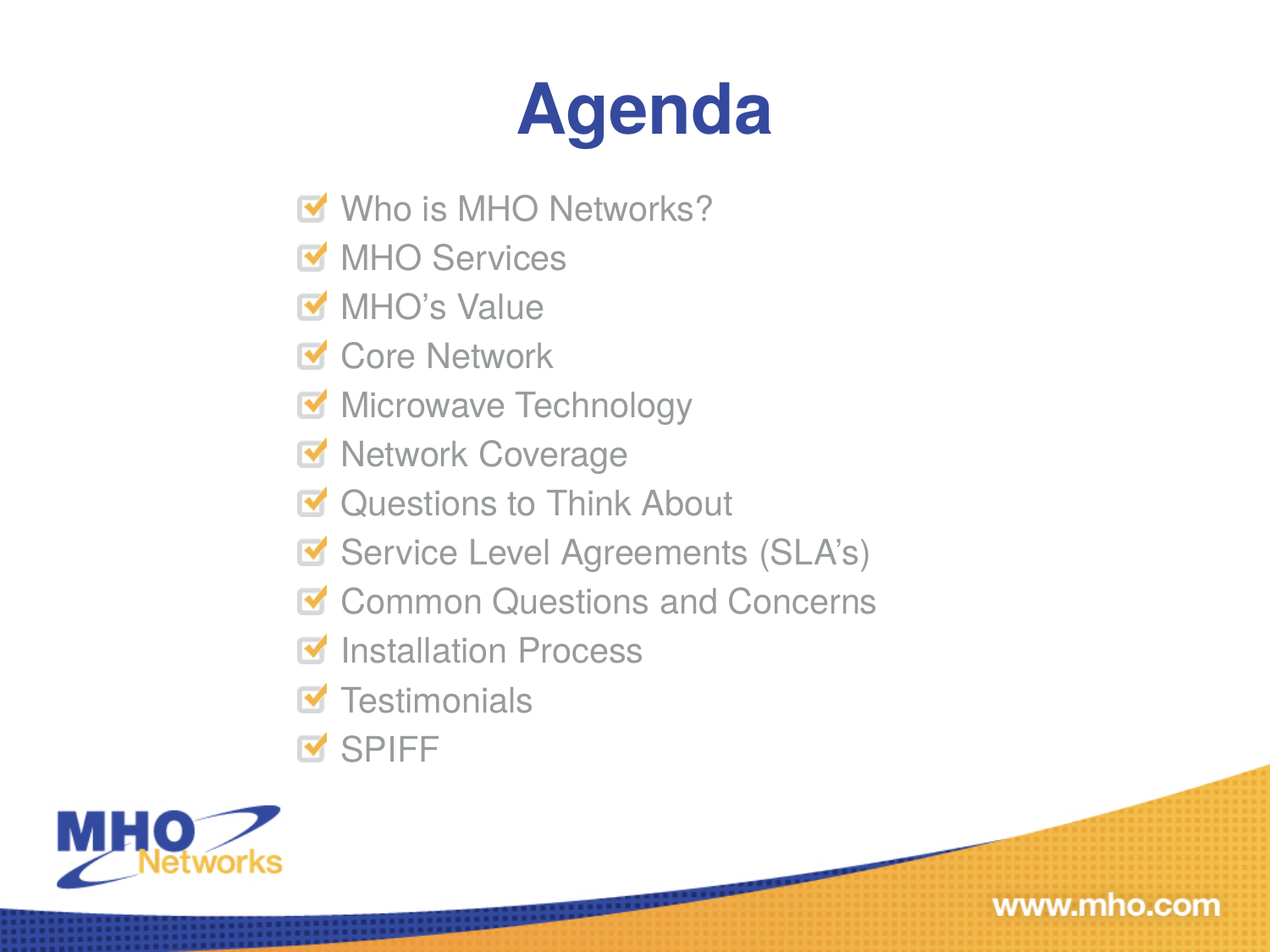

# Agenda
Who is MHO Networks?
MHO Services
MHO’s Value
Core Network
Microwave Technology
Network Coverage
Questions to Think About
Service Level Agreements (SLA’s)
Common Questions and Concerns
Installation Process
Testimonials
SPIFF